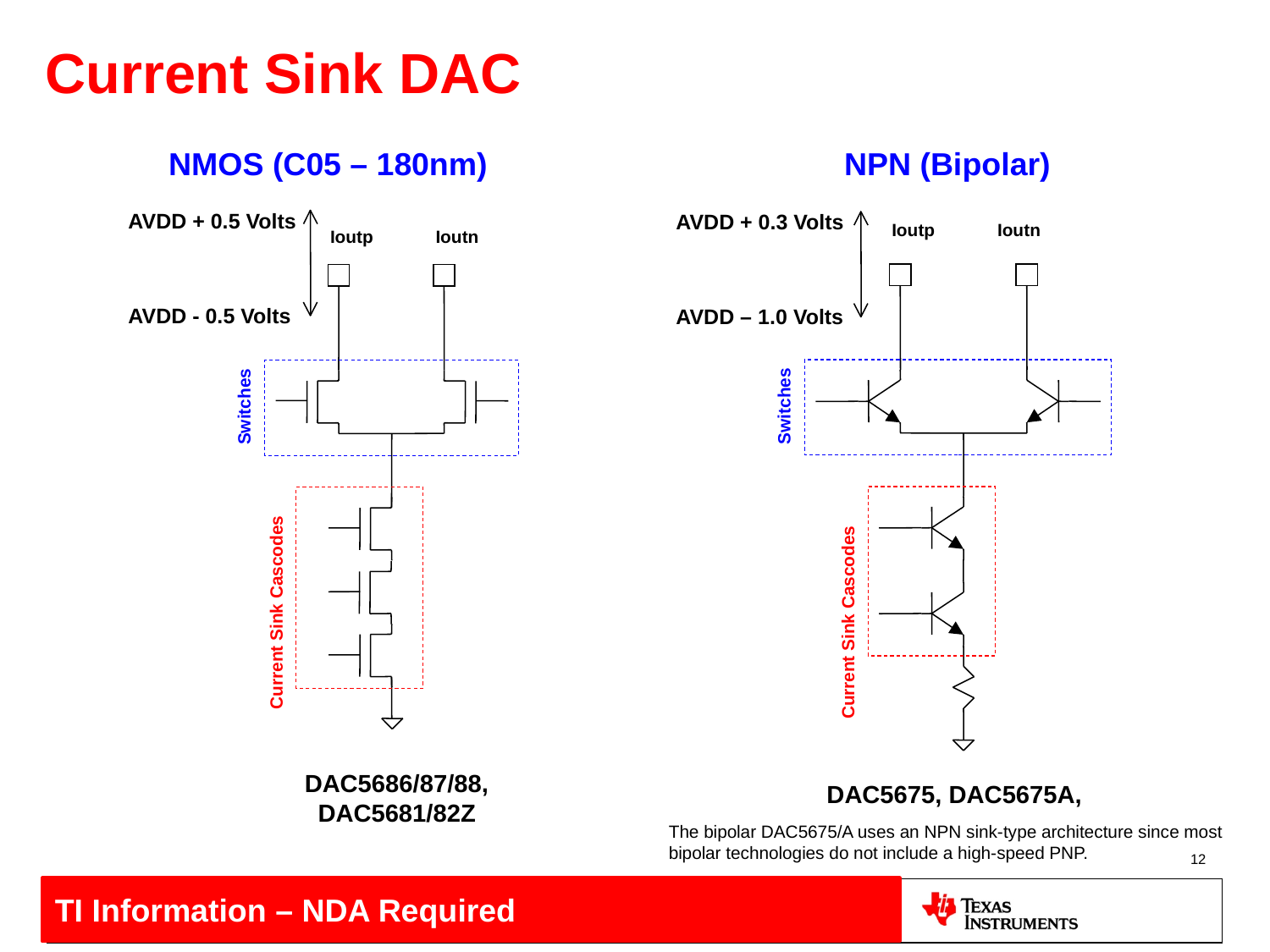

# Current Sink DAC
NMOS (C05 – 180nm)
NPN (Bipolar)

AVDD + 0.5 Volts
AVDD + 0.3 Volts

Ioutp
Ioutn

Ioutp
Ioutn

AVDD - 0.5 Volts
AVDD – 1.0 Volts

Switches
Switches

Current Sink Cascodes
Current Sink Cascodes

DAC5686/87/88,
DAC5681/82Z
DAC5675, DAC5675A,
The bipolar DAC5675/A uses an NPN sink-type architecture since most bipolar technologies do not include a high-speed PNP.
12